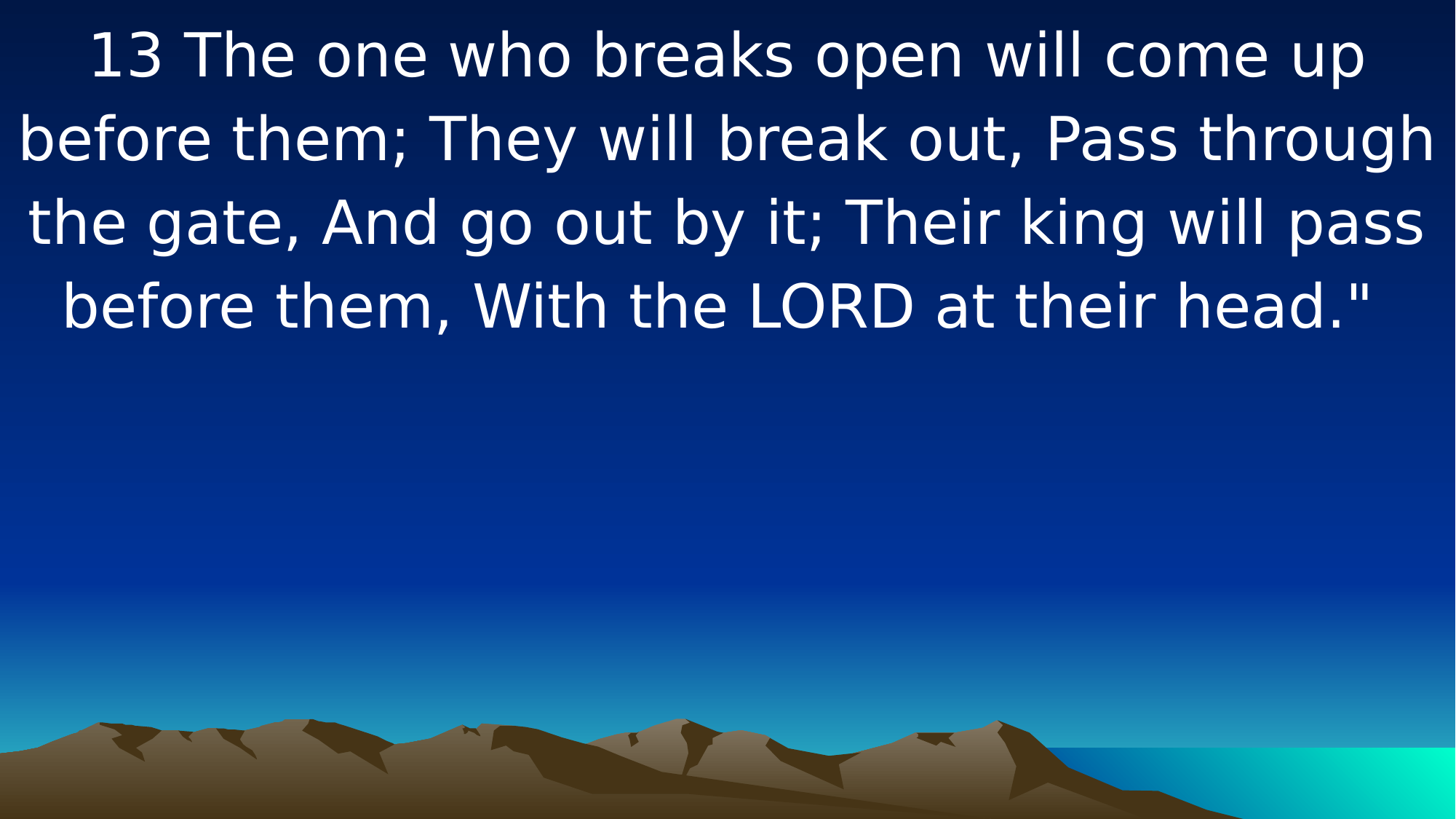

13 The one who breaks open will come up before them; They will break out, Pass through the gate, And go out by it; Their king will pass before them, With the LORD at their head."